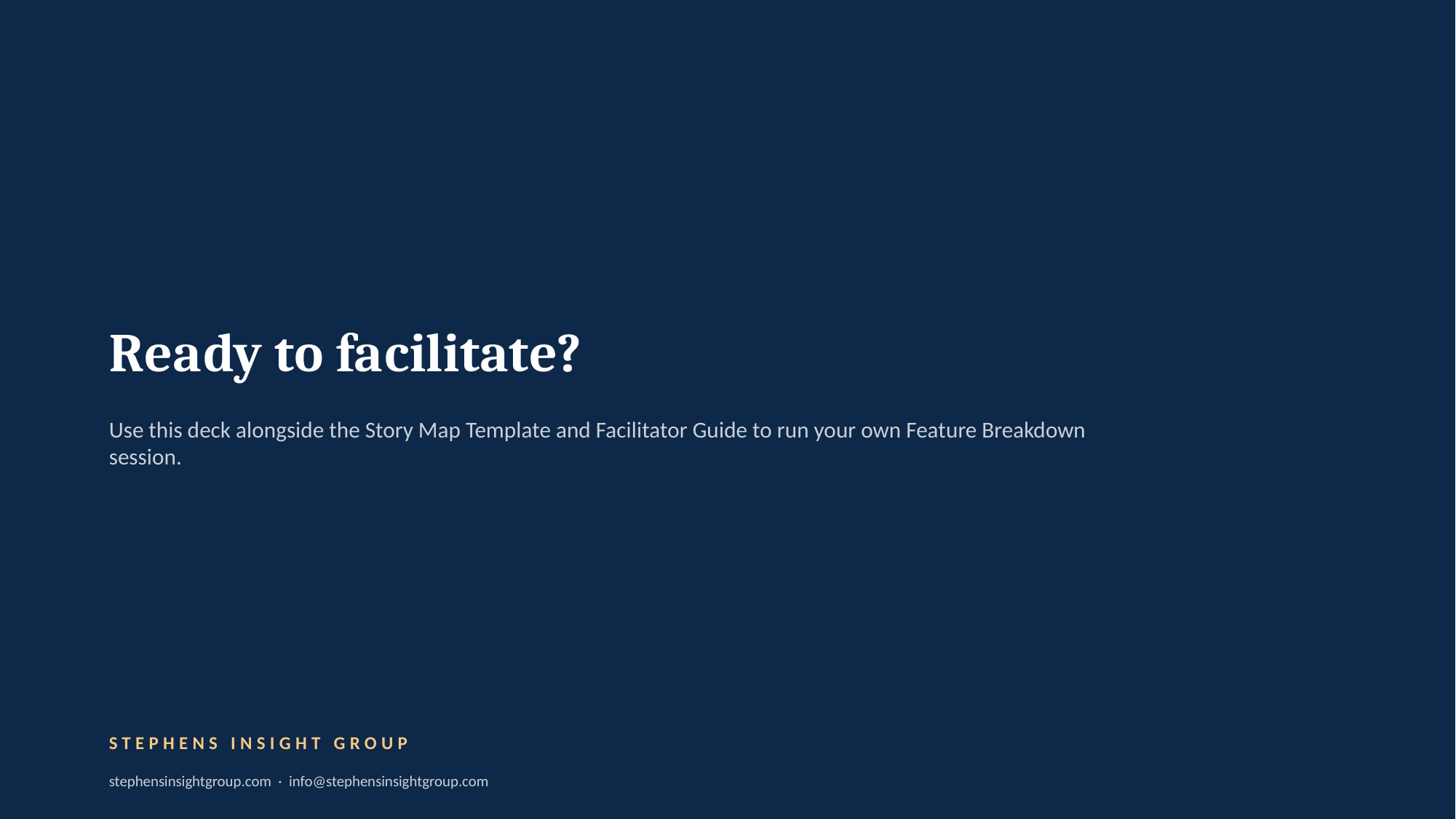

Ready to facilitate?
Use this deck alongside the Story Map Template and Facilitator Guide to run your own Feature Breakdown session.
STEPHENS INSIGHT GROUP
stephensinsightgroup.com  ·  info@stephensinsightgroup.com